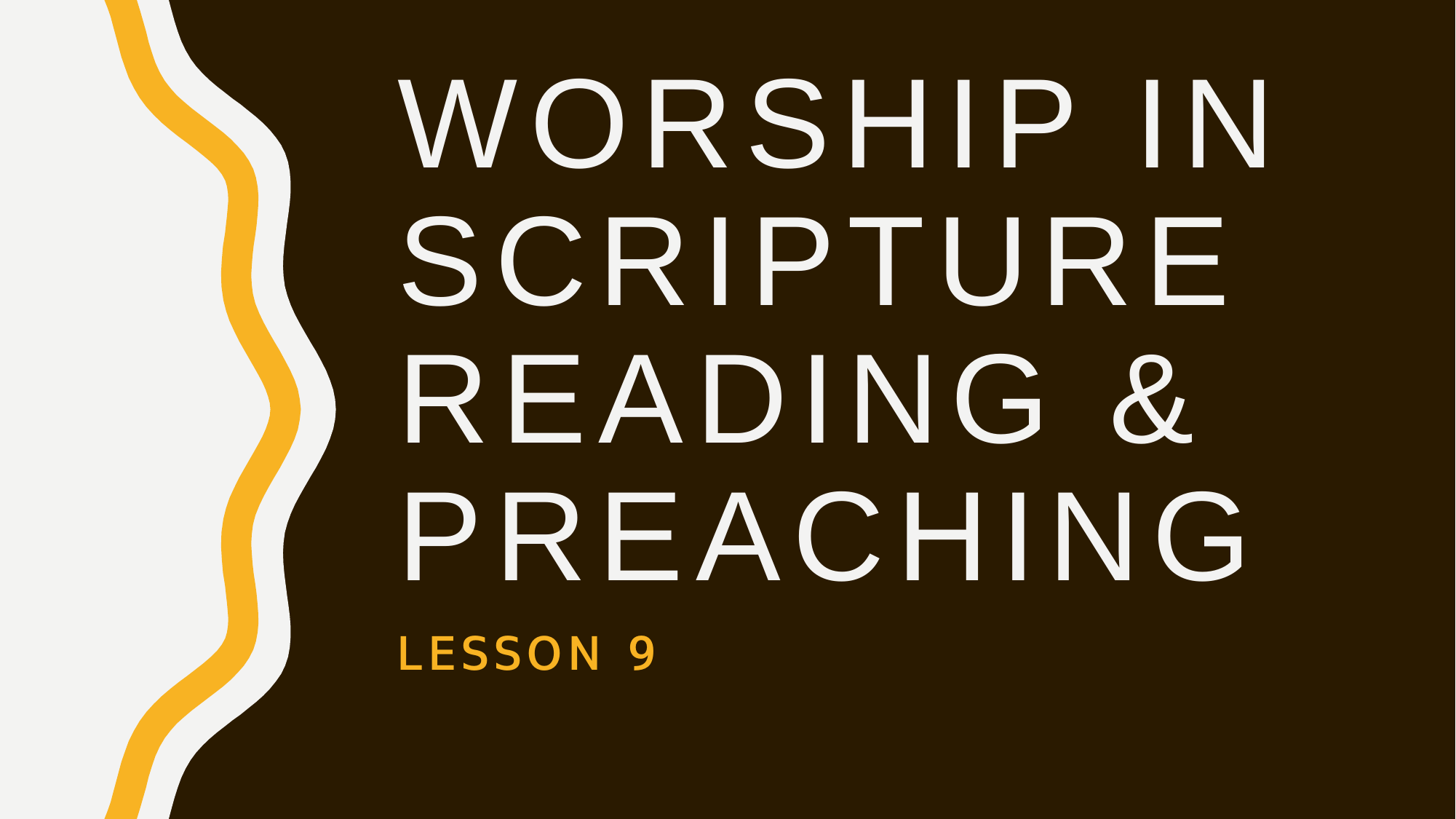

# Worship in scripture reading & preaching
Lesson 9